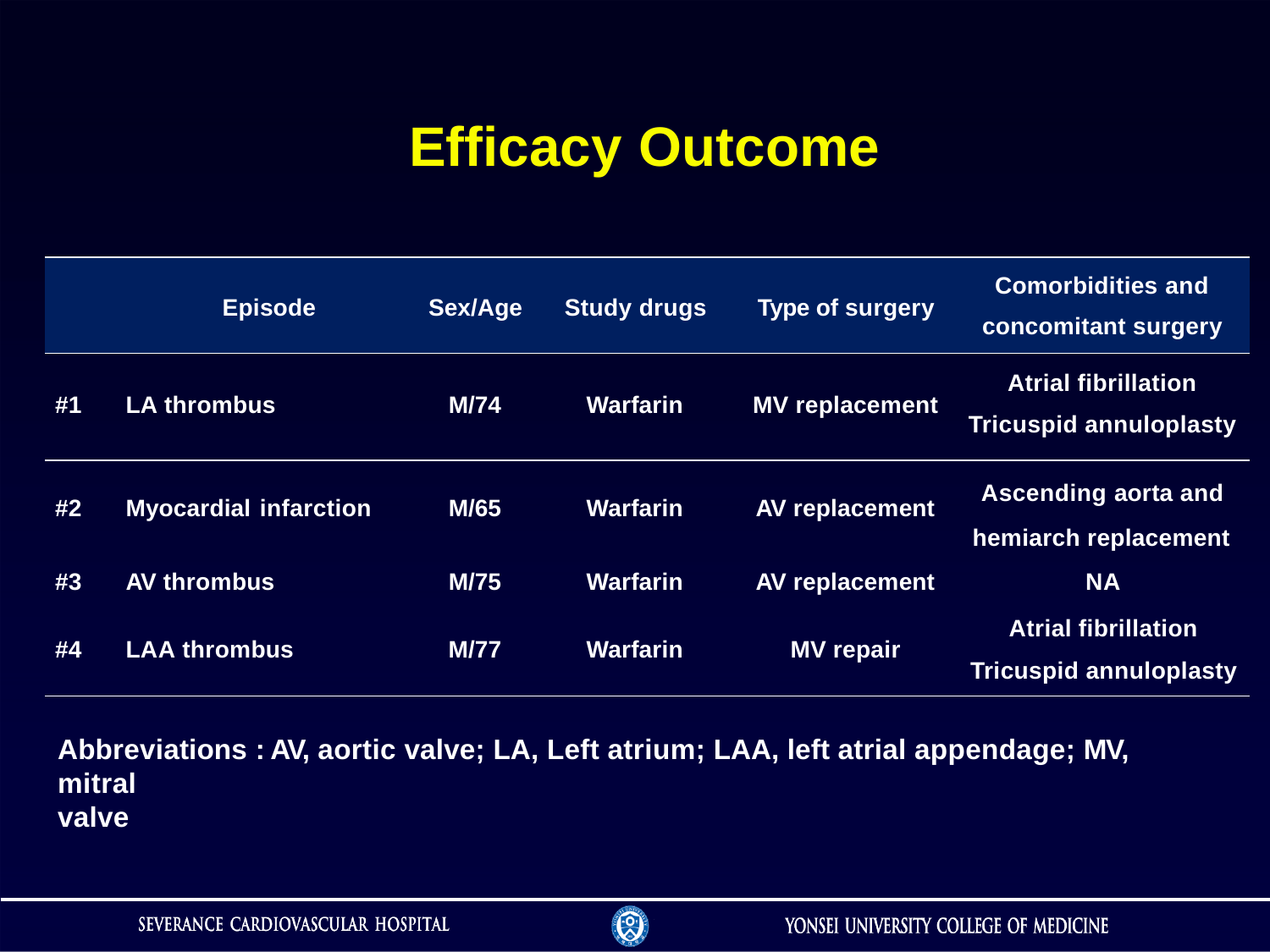

# Efficacy Outcome
|  | Episode | Sex/Age | Study drugs | Type of surgery | Comorbidities and concomitant surgery |
| --- | --- | --- | --- | --- | --- |
| #1 | LA thrombus | M/74 | Warfarin | MV replacement | Atrial fibrillation Tricuspid annuloplasty |
| #2 | Myocardial infarction | M/65 | Warfarin | AV replacement | Ascending aorta and hemiarch replacement |
| #3 | AV thrombus | M/75 | Warfarin | AV replacement | NA |
| #4 | LAA thrombus | M/77 | Warfarin | MV repair | Atrial fibrillation Tricuspid annuloplasty |
Abbreviations : AV, aortic valve; LA, Left atrium; LAA, left atrial appendage; MV, mitral
valve